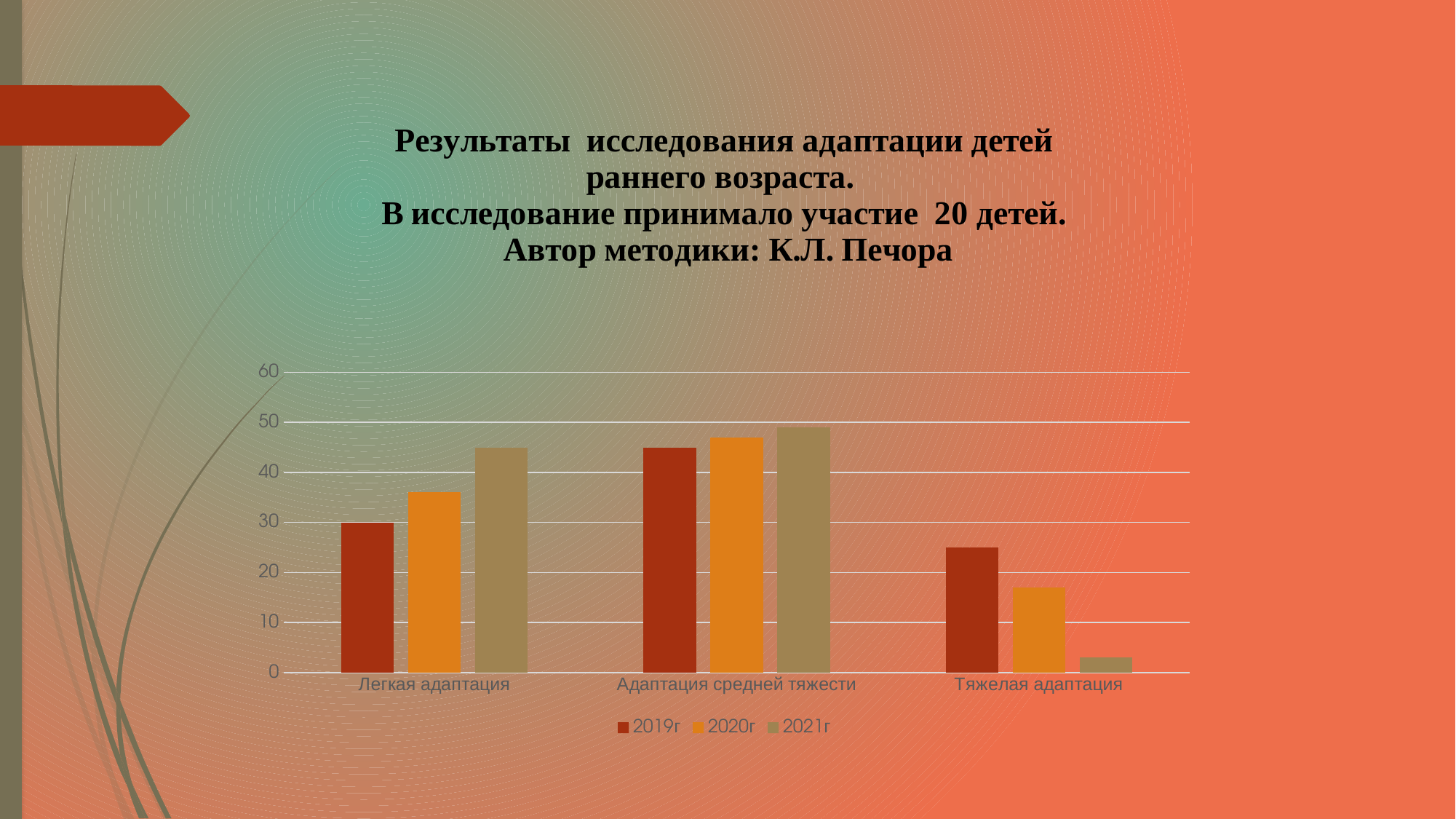

### Chart: Результаты  исследования адаптации детей раннего возраста.
В исследование принимало участие  20 детей.
 Автор методики: К.Л. Печора

| Category | 2019г | 2020г | 2021г |
|---|---|---|---|
| Легкая адаптация | 30.0 | 36.0 | 45.0 |
| Адаптация средней тяжести | 45.0 | 47.0 | 49.0 |
| Тяжелая адаптация | 25.0 | 17.0 | 3.0 |